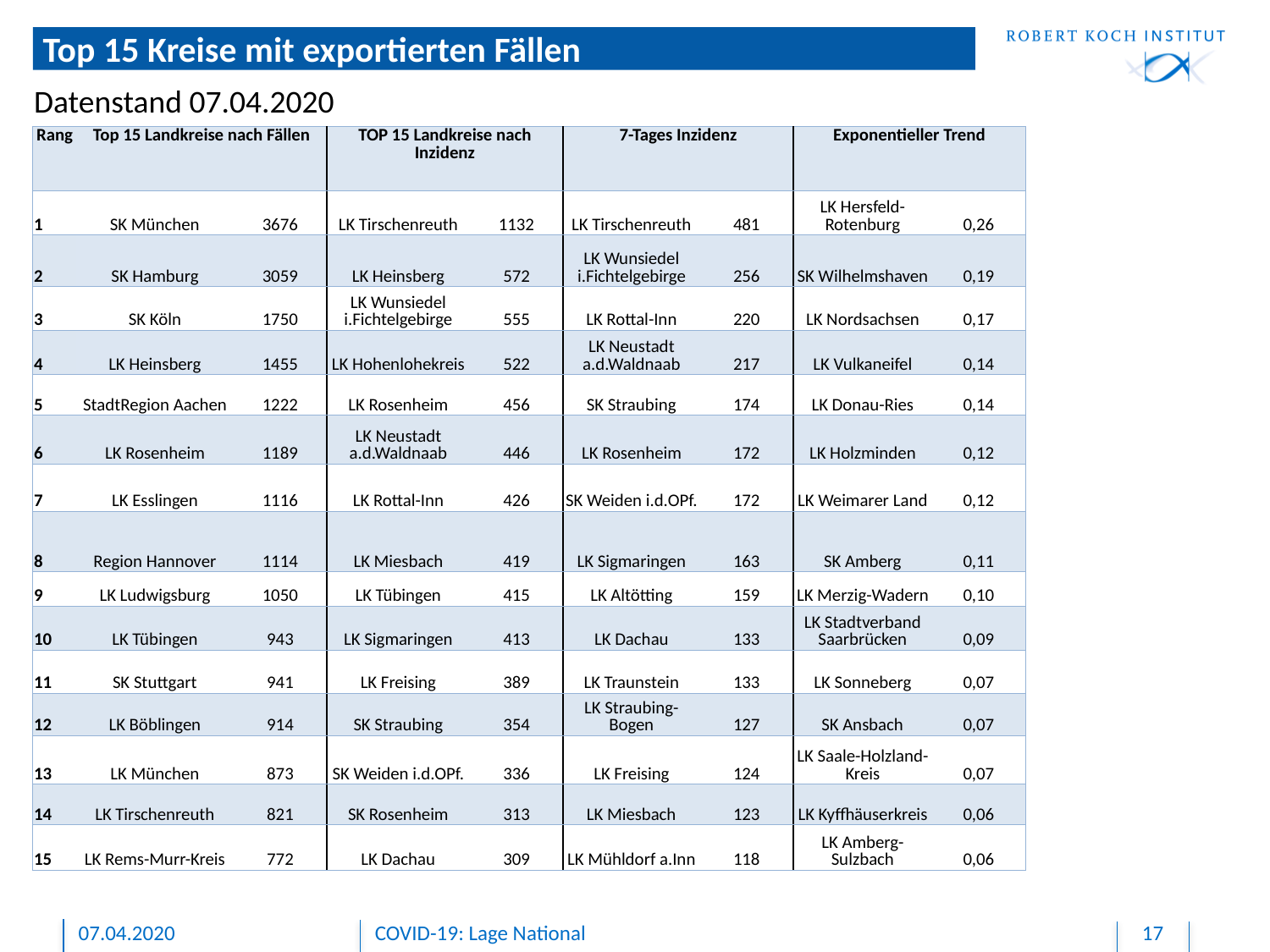

# Top 15 Kreise mit exportierten Fällen
Datenstand 07.04.2020
| Rang | Top 15 Landkreise nach Fällen |  | TOP 15 Landkreise nach Inzidenz |  | 7-Tages Inzidenz |  | Exponentieller Trend |  |
| --- | --- | --- | --- | --- | --- | --- | --- | --- |
| 1 | SK München | 3676 | LK Tirschenreuth | 1132 | LK Tirschenreuth | 481 | LK Hersfeld-Rotenburg | 0,26 |
| 2 | SK Hamburg | 3059 | LK Heinsberg | 572 | LK Wunsiedel i.Fichtelgebirge | 256 | SK Wilhelmshaven | 0,19 |
| 3 | SK Köln | 1750 | LK Wunsiedel i.Fichtelgebirge | 555 | LK Rottal-Inn | 220 | LK Nordsachsen | 0,17 |
| 4 | LK Heinsberg | 1455 | LK Hohenlohekreis | 522 | LK Neustadt a.d.Waldnaab | 217 | LK Vulkaneifel | 0,14 |
| 5 | StadtRegion Aachen | 1222 | LK Rosenheim | 456 | SK Straubing | 174 | LK Donau-Ries | 0,14 |
| 6 | LK Rosenheim | 1189 | LK Neustadt a.d.Waldnaab | 446 | LK Rosenheim | 172 | LK Holzminden | 0,12 |
| 7 | LK Esslingen | 1116 | LK Rottal-Inn | 426 | SK Weiden i.d.OPf. | 172 | LK Weimarer Land | 0,12 |
| 8 | Region Hannover | 1114 | LK Miesbach | 419 | LK Sigmaringen | 163 | SK Amberg | 0,11 |
| 9 | LK Ludwigsburg | 1050 | LK Tübingen | 415 | LK Altötting | 159 | LK Merzig-Wadern | 0,10 |
| 10 | LK Tübingen | 943 | LK Sigmaringen | 413 | LK Dachau | 133 | LK Stadtverband Saarbrücken | 0,09 |
| 11 | SK Stuttgart | 941 | LK Freising | 389 | LK Traunstein | 133 | LK Sonneberg | 0,07 |
| 12 | LK Böblingen | 914 | SK Straubing | 354 | LK Straubing-Bogen | 127 | SK Ansbach | 0,07 |
| 13 | LK München | 873 | SK Weiden i.d.OPf. | 336 | LK Freising | 124 | LK Saale-Holzland-Kreis | 0,07 |
| 14 | LK Tirschenreuth | 821 | SK Rosenheim | 313 | LK Miesbach | 123 | LK Kyffhäuserkreis | 0,06 |
| 15 | LK Rems-Murr-Kreis | 772 | LK Dachau | 309 | LK Mühldorf a.Inn | 118 | LK Amberg-Sulzbach | 0,06 |
07.04.2020
COVID-19: Lage National
17